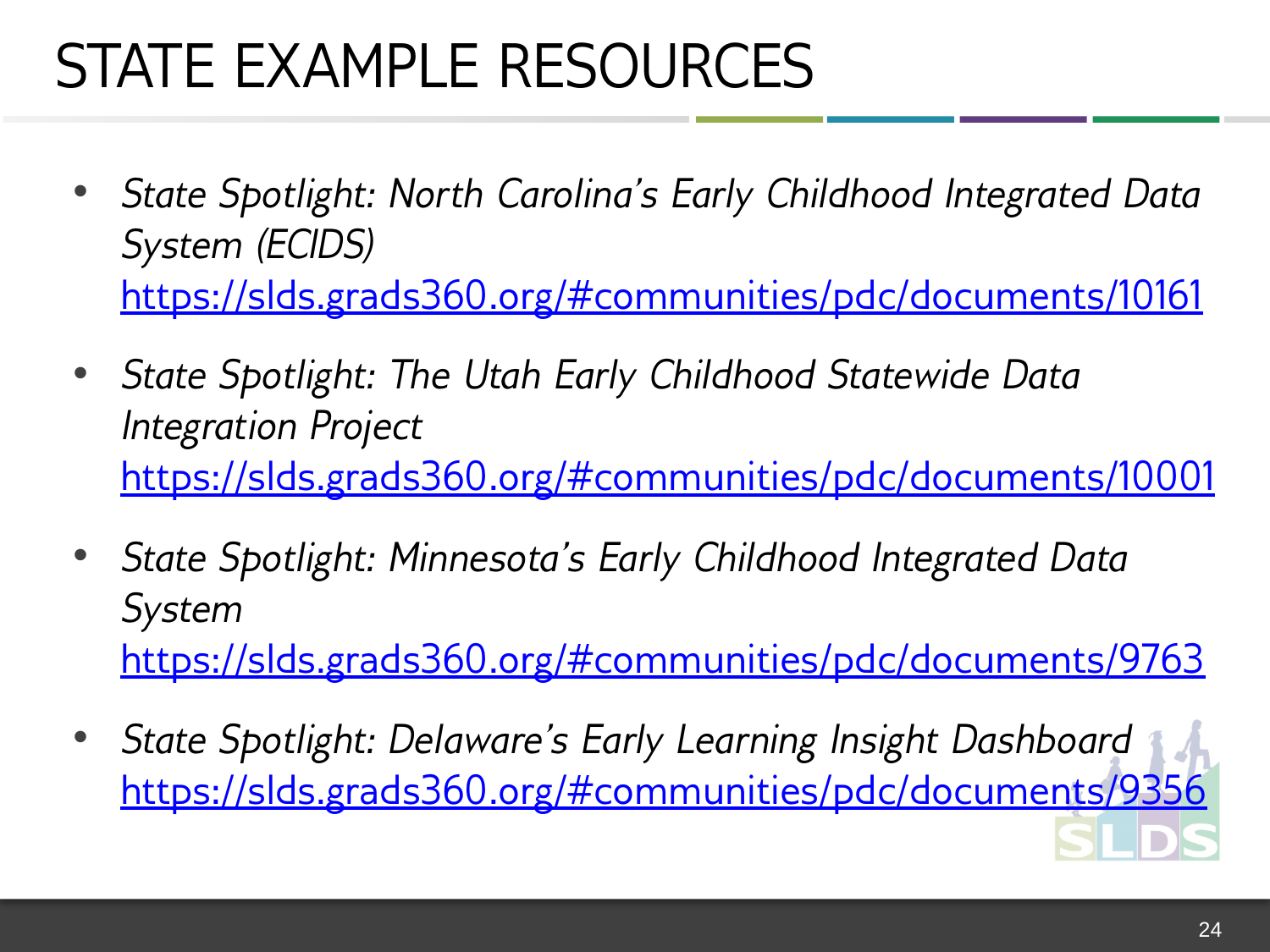

# State Example Resources
State Spotlight: North Carolina’s Early Childhood Integrated Data System (ECIDS) https://slds.grads360.org/#communities/pdc/documents/10161
State Spotlight: The Utah Early Childhood Statewide Data Integration Project https://slds.grads360.org/#communities/pdc/documents/10001
State Spotlight: Minnesota’s Early Childhood Integrated Data System https://slds.grads360.org/#communities/pdc/documents/9763
State Spotlight: Delaware’s Early Learning Insight Dashboard https://slds.grads360.org/#communities/pdc/documents/9356

24